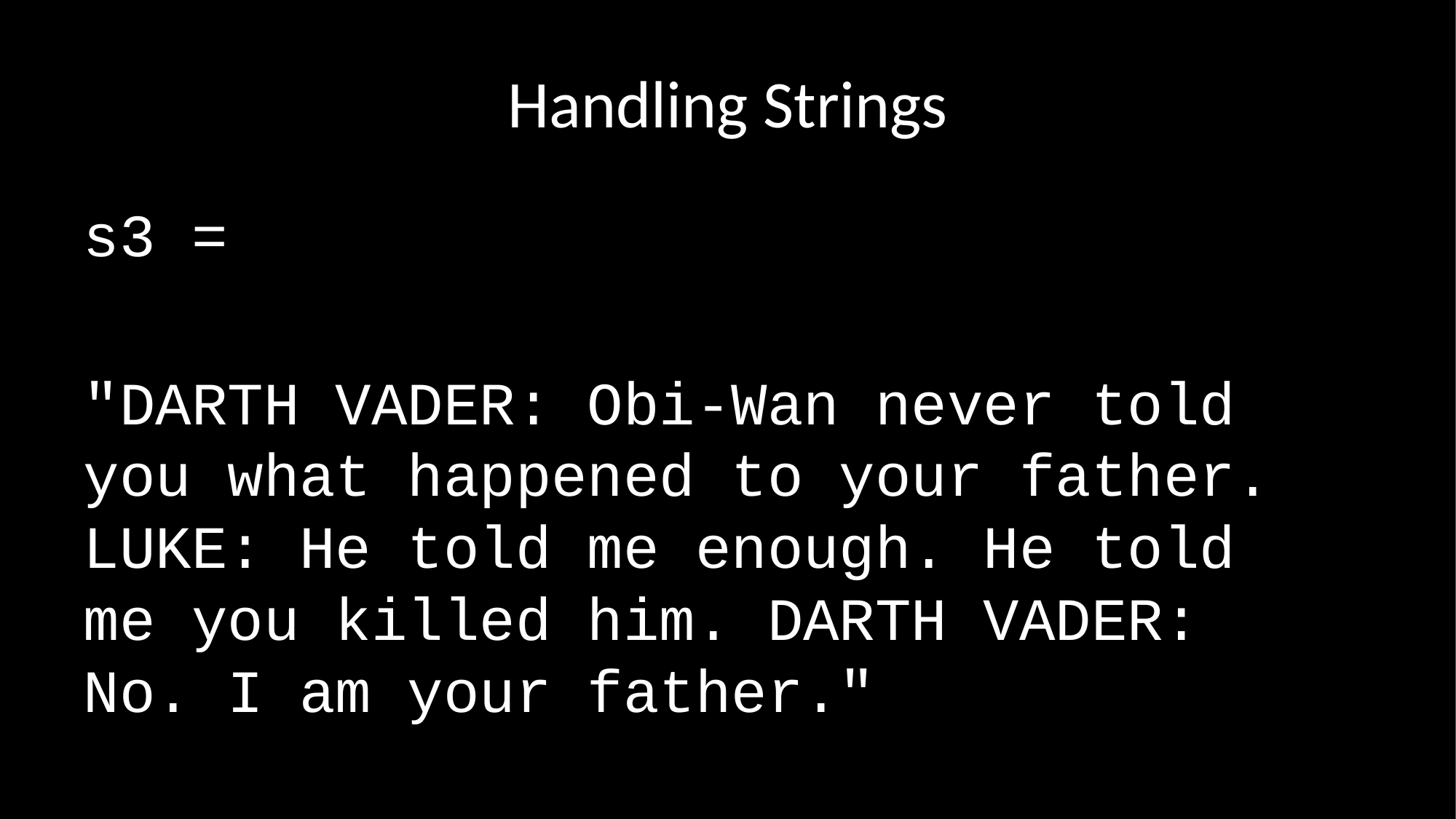

# Handling Strings
s3 =

"DARTH VADER: Obi-Wan never told you what happened to your father. LUKE: He told me enough. He told me you killed him. DARTH VADER: No. I am your father."